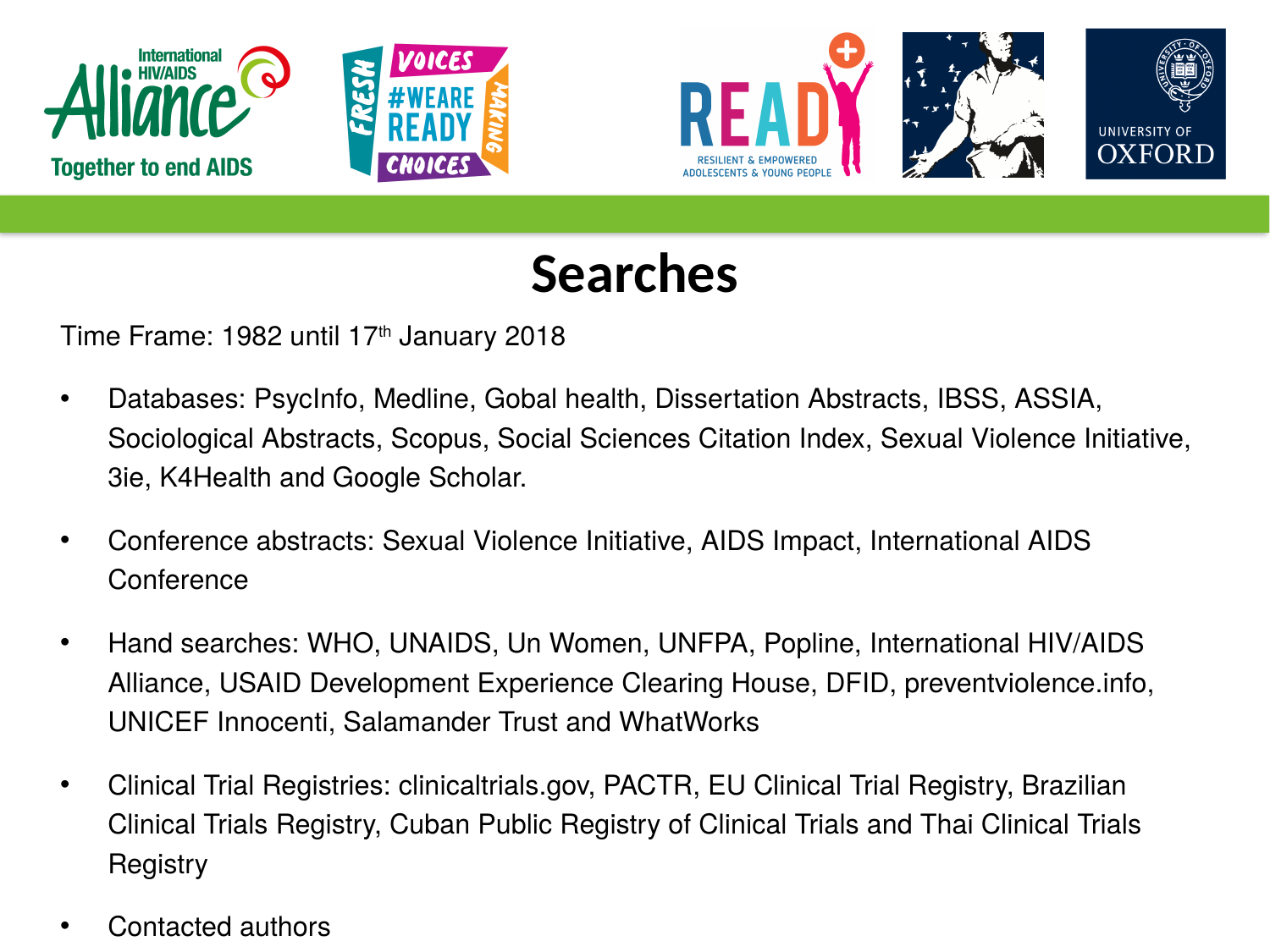

Searches
Time Frame: 1982 until 17th January 2018
Databases: PsycInfo, Medline, Gobal health, Dissertation Abstracts, IBSS, ASSIA, Sociological Abstracts, Scopus, Social Sciences Citation Index, Sexual Violence Initiative, 3ie, K4Health and Google Scholar.
Conference abstracts: Sexual Violence Initiative, AIDS Impact, International AIDS Conference
Hand searches: WHO, UNAIDS, Un Women, UNFPA, Popline, International HIV/AIDS Alliance, USAID Development Experience Clearing House, DFID, preventviolence.info, UNICEF Innocenti, Salamander Trust and WhatWorks
Clinical Trial Registries: clinicaltrials.gov, PACTR, EU Clinical Trial Registry, Brazilian Clinical Trials Registry, Cuban Public Registry of Clinical Trials and Thai Clinical Trials Registry
Contacted authors